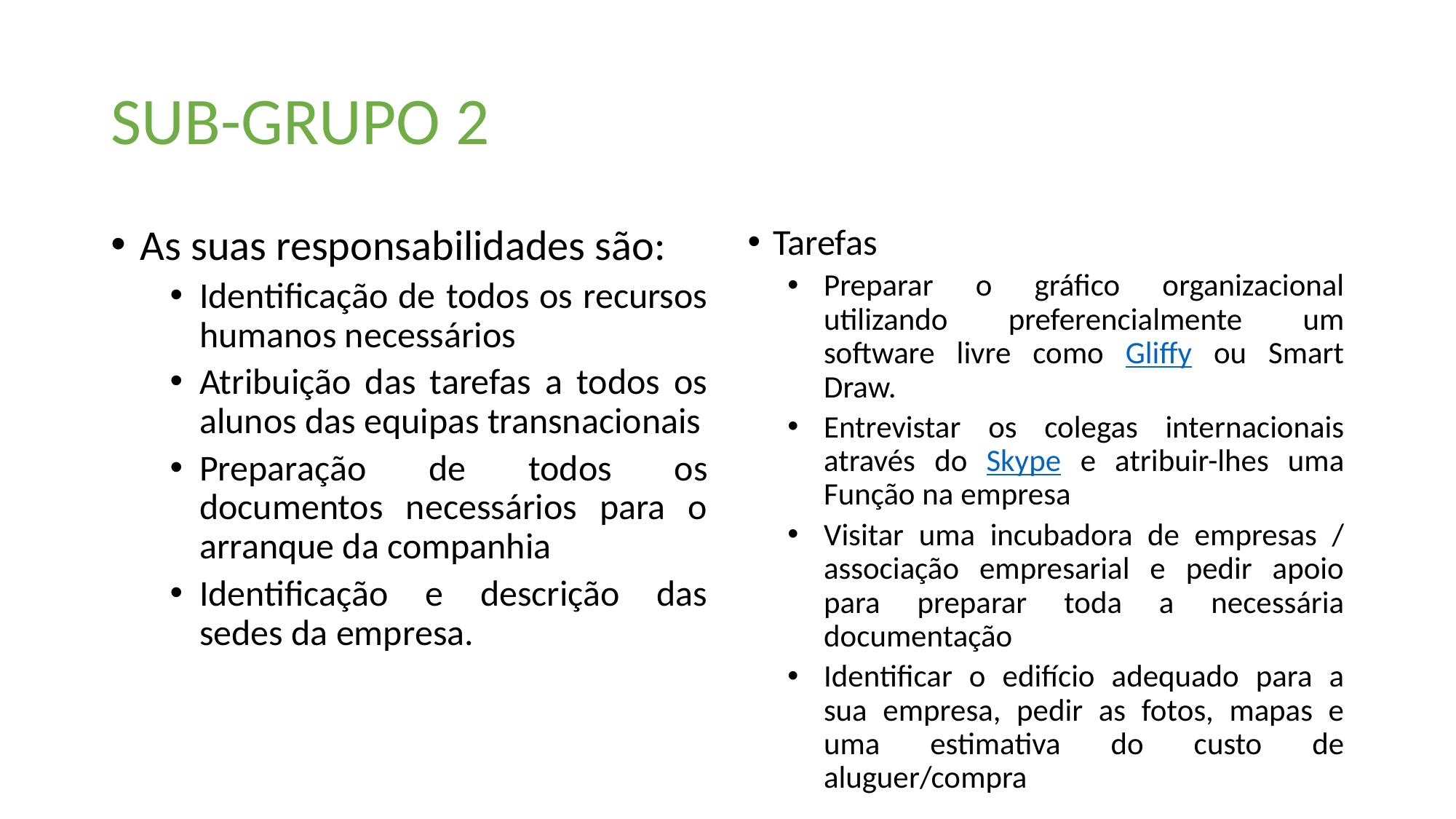

# SUB-GRUPO 2
Tarefas
Preparar o gráfico organizacional utilizando preferencialmente um software livre como Gliffy ou Smart Draw.
Entrevistar os colegas internacionais através do Skype e atribuir-lhes uma Função na empresa
Visitar uma incubadora de empresas / associação empresarial e pedir apoio para preparar toda a necessária documentação
Identificar o edifício adequado para a sua empresa, pedir as fotos, mapas e uma estimativa do custo de aluguer/compra

As suas responsabilidades são:
Identificação de todos os recursos humanos necessários
Atribuição das tarefas a todos os alunos das equipas transnacionais
Preparação de todos os documentos necessários para o arranque da companhia
Identificação e descrição das sedes da empresa.